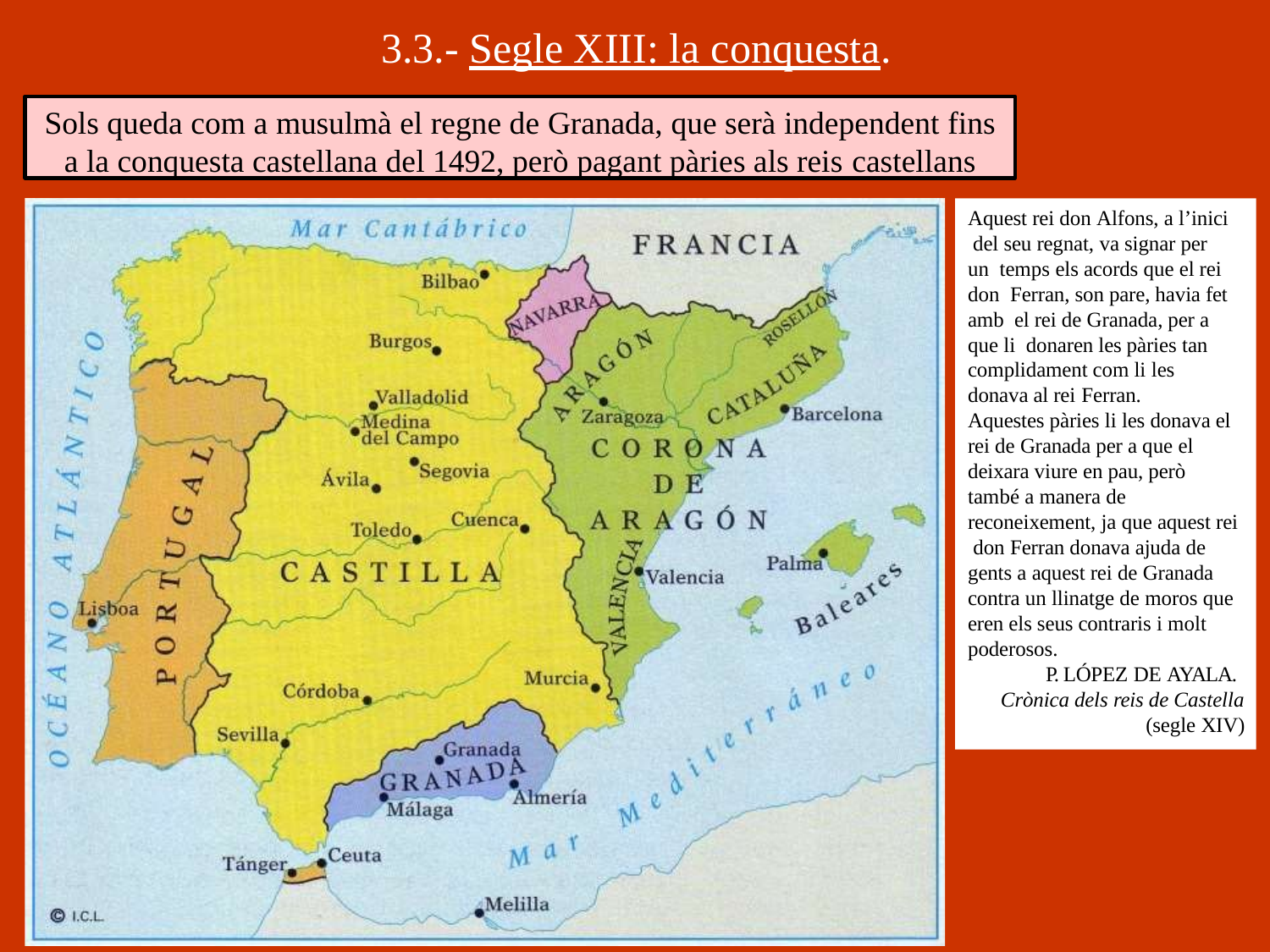

# 3.3.- Segle XIII: la conquesta.
Sols queda com a musulmà el regne de Granada, que serà independent fins
a la conquesta castellana del 1492, però pagant pàries als reis castellans

Aquest rei don Alfons, a l’inici  del seu regnat, va signar per un  temps els acords que el rei don  Ferran, son pare, havia fet amb  el rei de Granada, per a que li  donaren les pàries tan  complidament com li les  donava al rei Ferran.
Aquestes pàries li les donava el  rei de Granada per a que el  deixara viure en pau, però  també a manera de  reconeixement, ja que aquest rei  don Ferran donava ajuda de  gents a aquest rei de Granada  contra un llinatge de moros que  eren els seus contraris i molt  poderosos.
P. LÓPEZ DE AYALA.
Crònica dels reis de Castella
(segle XIV)